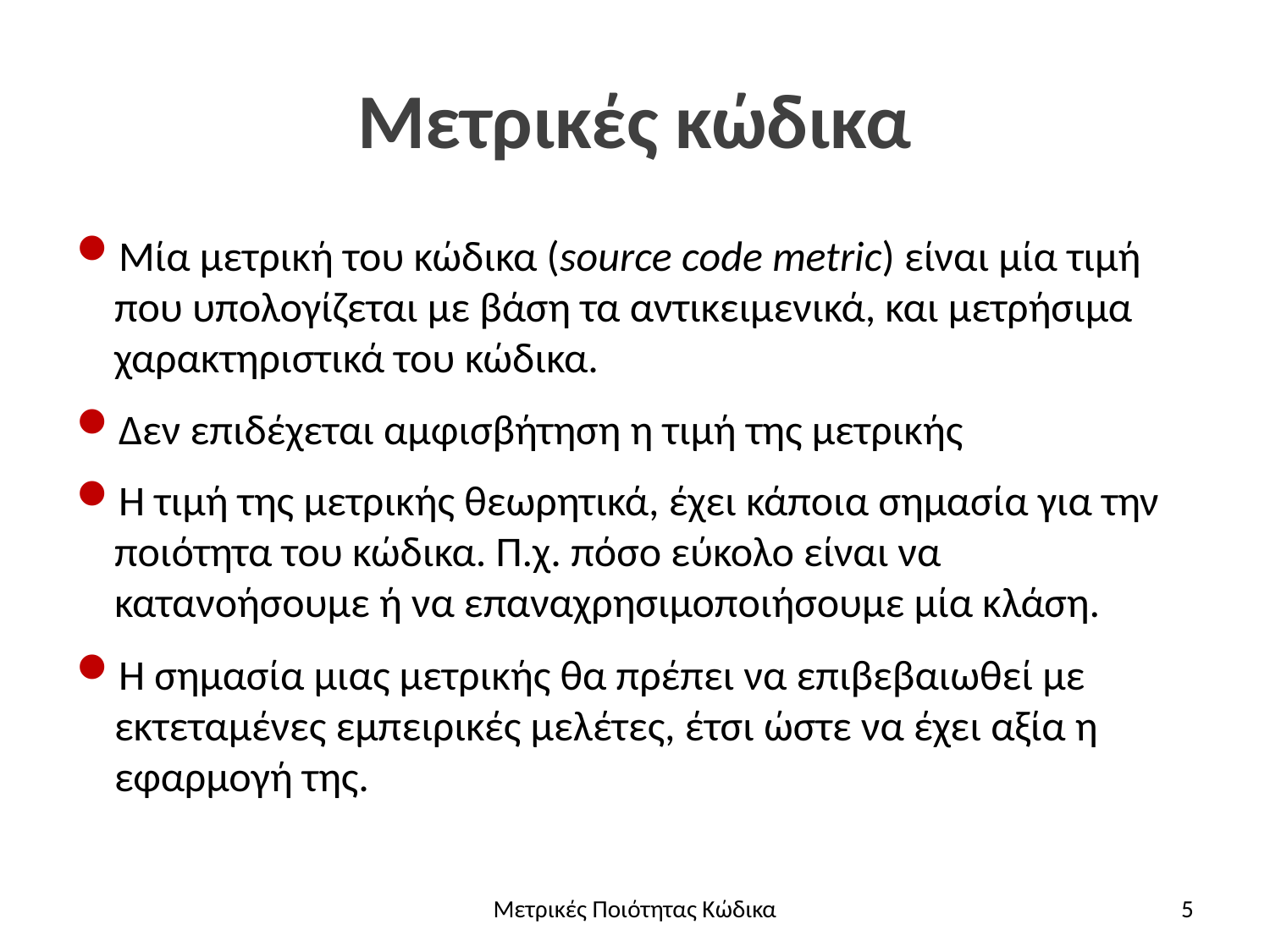

# Μετρικές κώδικα
Μία μετρική του κώδικα (source code metric) είναι μία τιμή που υπολογίζεται με βάση τα αντικειμενικά, και μετρήσιμα χαρακτηριστικά του κώδικα.
Δεν επιδέχεται αμφισβήτηση η τιμή της μετρικής
Η τιμή της μετρικής θεωρητικά, έχει κάποια σημασία για την ποιότητα του κώδικα. Π.χ. πόσο εύκολο είναι να κατανοήσουμε ή να επαναχρησιμοποιήσουμε μία κλάση.
Η σημασία μιας μετρικής θα πρέπει να επιβεβαιωθεί με εκτεταμένες εμπειρικές μελέτες, έτσι ώστε να έχει αξία η εφαρμογή της.
Μετρικές Ποιότητας Κώδικα
5